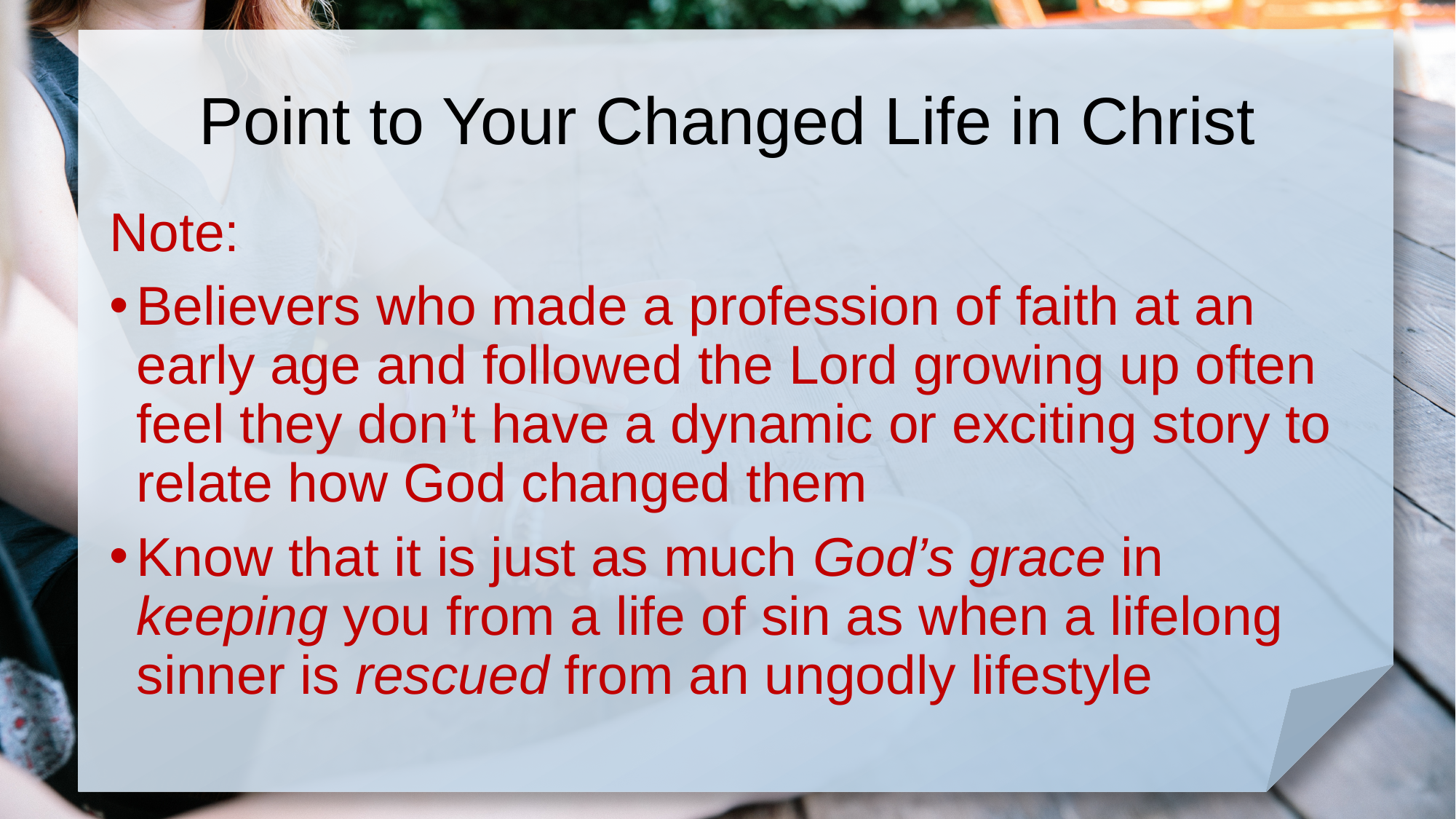

# Point to Your Changed Life in Christ
Note:
Believers who made a profession of faith at an early age and followed the Lord growing up often feel they don’t have a dynamic or exciting story to relate how God changed them
Know that it is just as much God’s grace in keeping you from a life of sin as when a lifelong sinner is rescued from an ungodly lifestyle